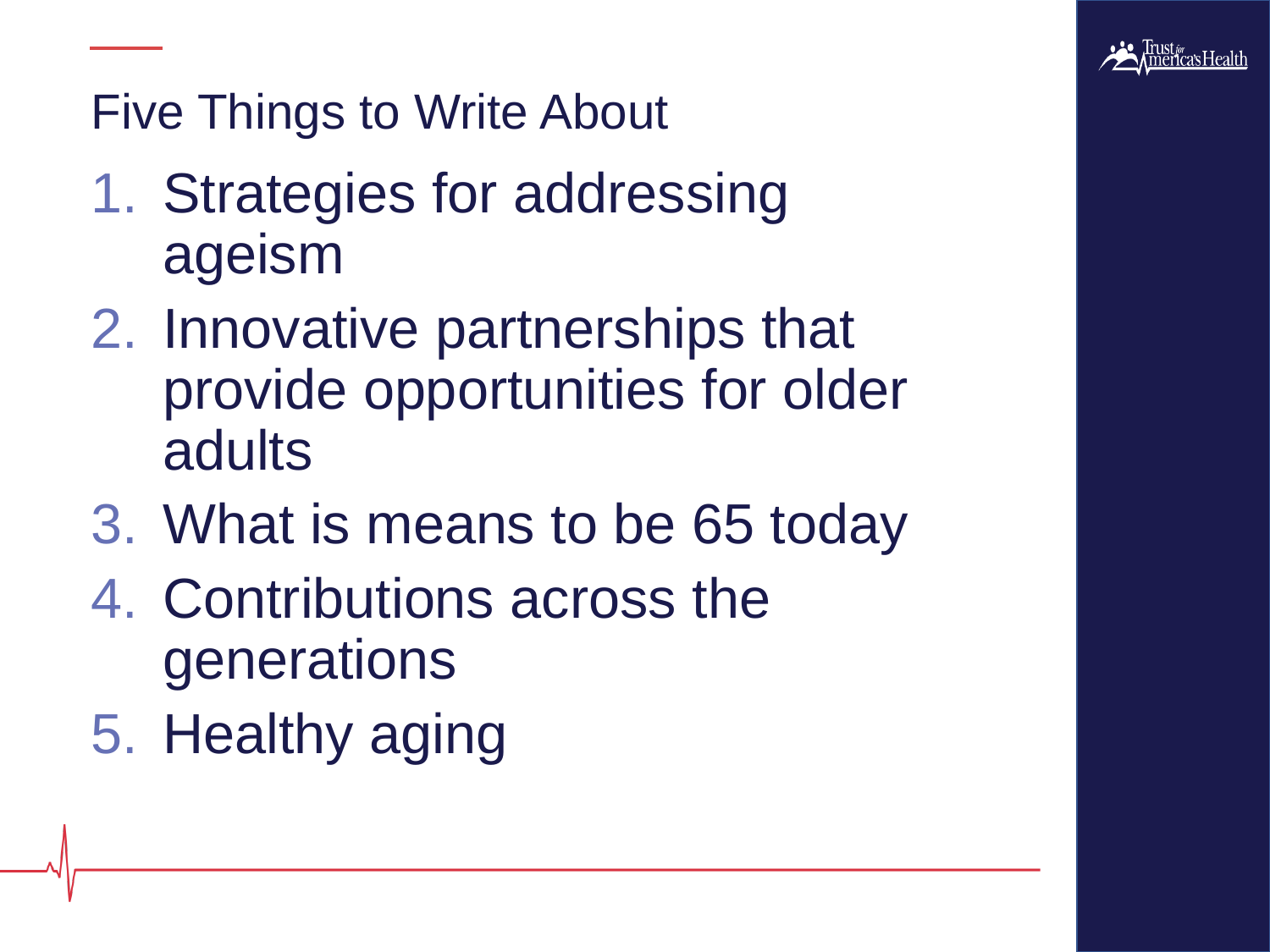

# Five Things to Write About
Strategies for addressing ageism
Innovative partnerships that provide opportunities for older adults
What is means to be 65 today
Contributions across the generations
Healthy aging